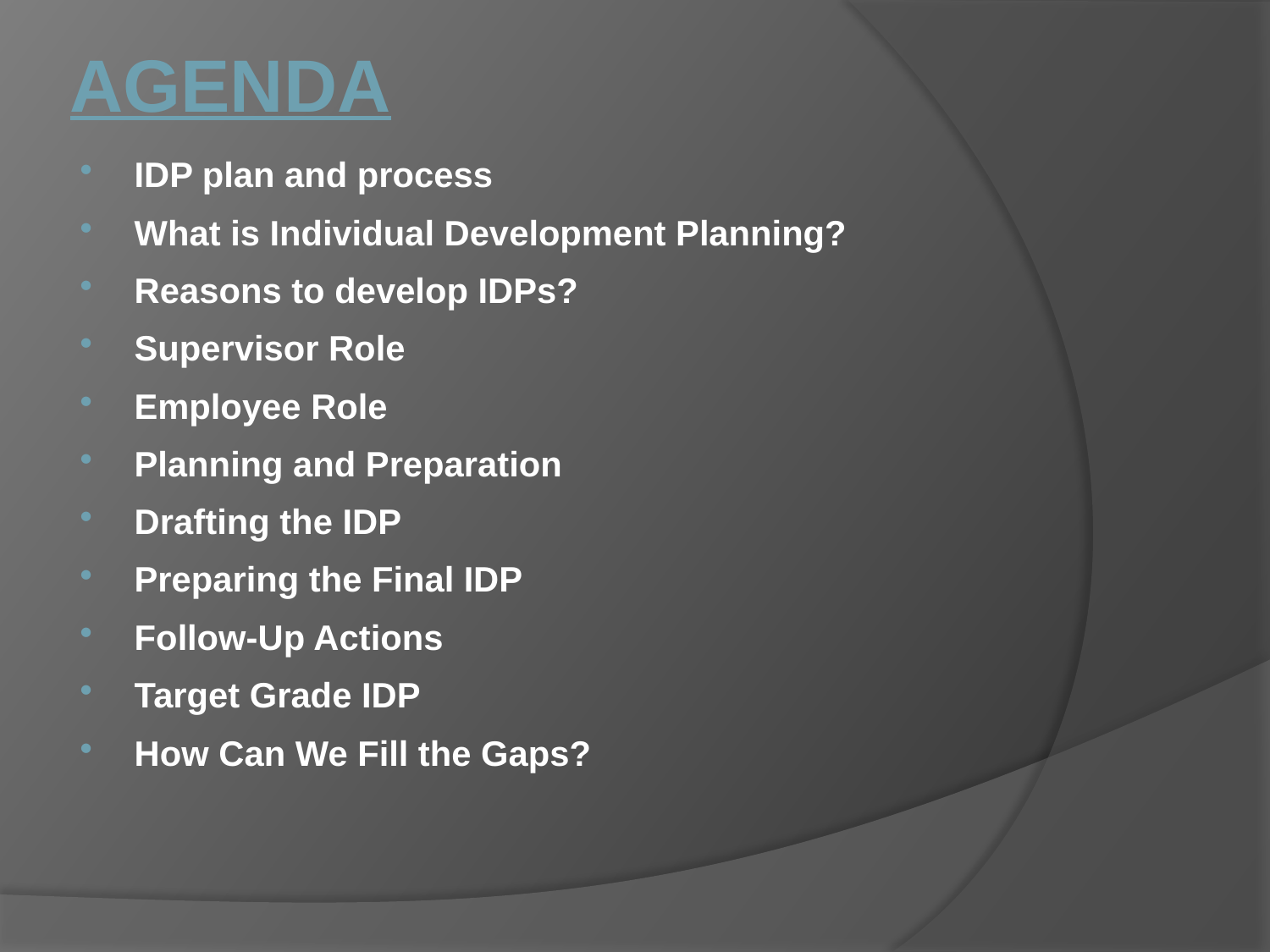

AGENDA
IDP plan and process
What is Individual Development Planning?
Reasons to develop IDPs?
Supervisor Role
Employee Role
Planning and Preparation
Drafting the IDP
Preparing the Final IDP
Follow-Up Actions
Target Grade IDP
How Can We Fill the Gaps?